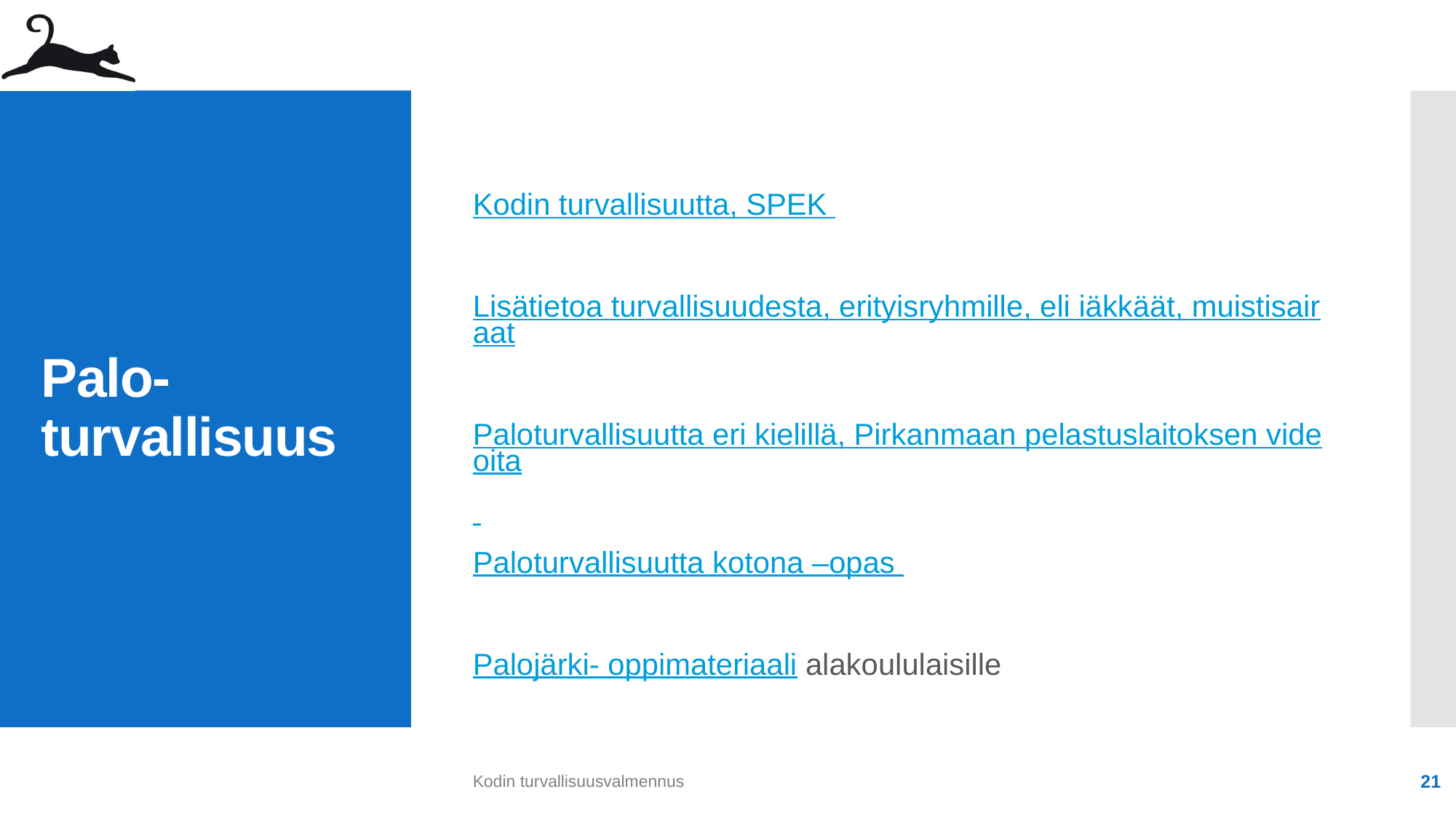

Kodin turvallisuutta, SPEK

Lisätietoa turvallisuudesta, erityisryhmille, eli iäkkäät, muistisairaat

Paloturvallisuutta eri kielillä, Pirkanmaan pelastuslaitoksen videoita

Paloturvallisuutta kotona –opas

Palojärki- oppimateriaali alakoululaisille
# Palo-turvallisuus
Kodin turvallisuusvalmennus
21